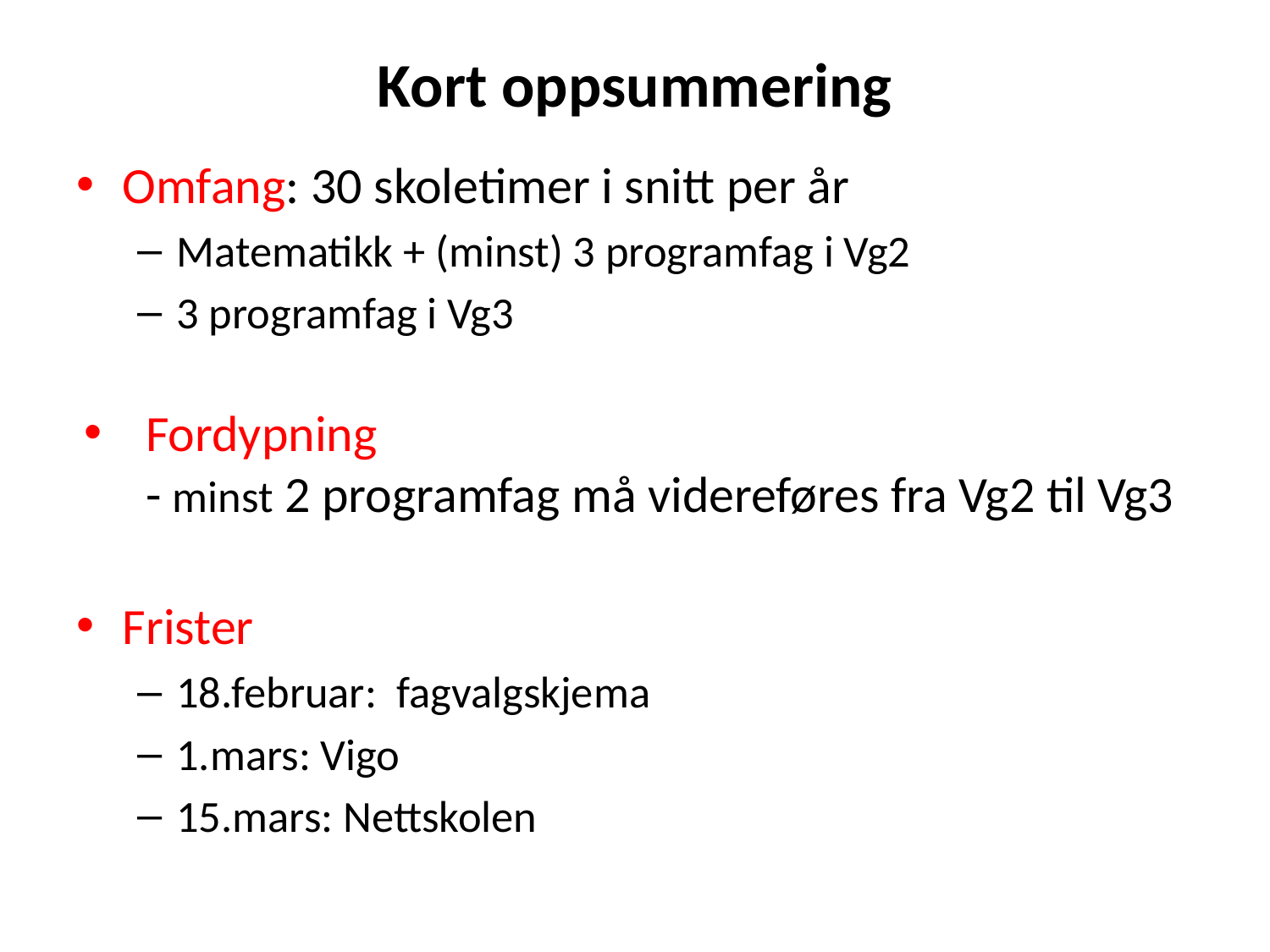

# Kort oppsummering
Omfang: 30 skoletimer i snitt per år
Matematikk + (minst) 3 programfag i Vg2
3 programfag i Vg3
Fordypning
- minst 2 programfag må videreføres fra Vg2 til Vg3
Frister
18.februar:  fagvalgskjema
1.mars: Vigo
15.mars: Nettskolen